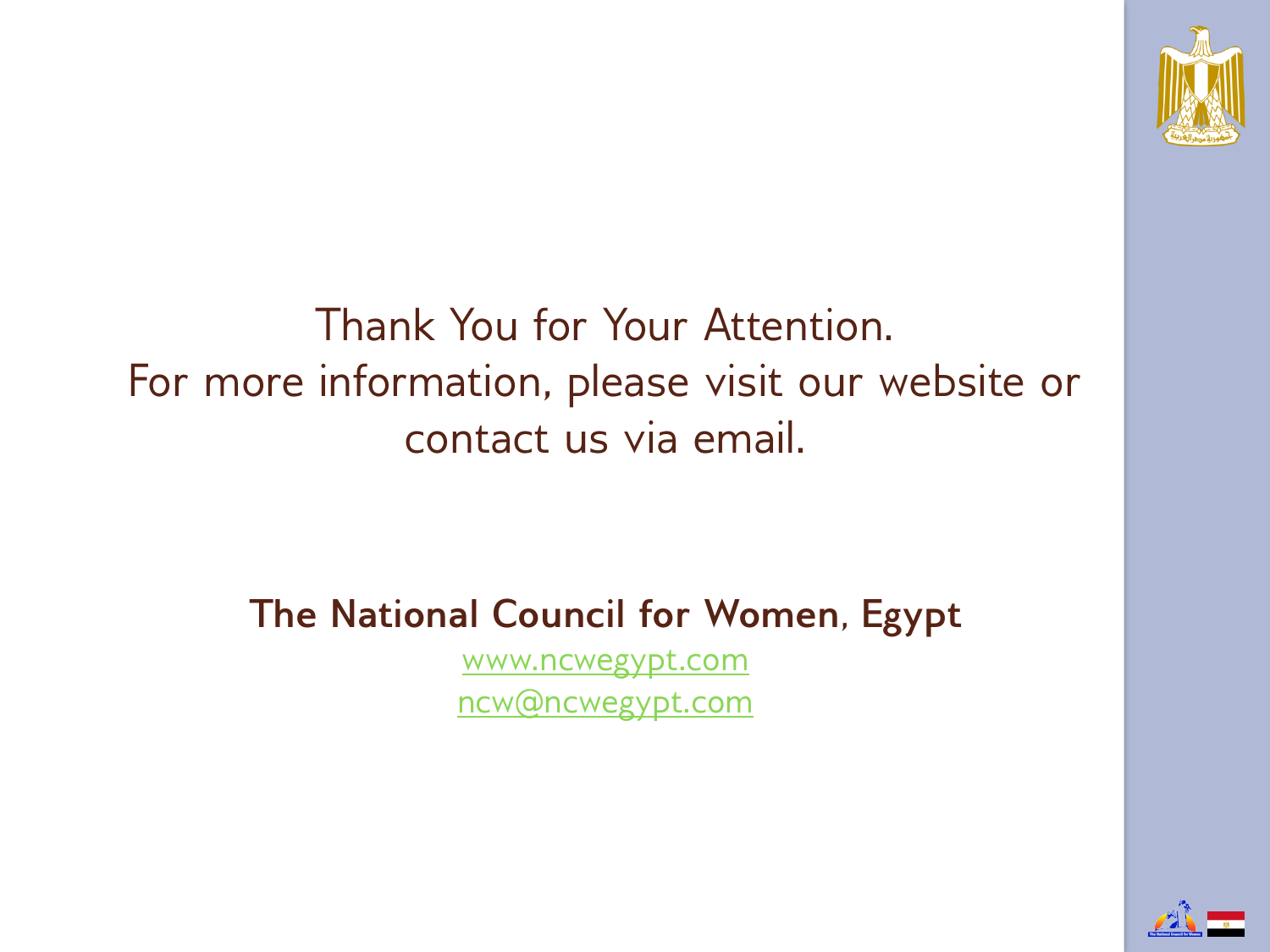

# Thank You for Your Attention. For more information, please visit our website or contact us via email. The National Council for Women, Egypt www.ncwegypt.com ncw@ncwegypt.com